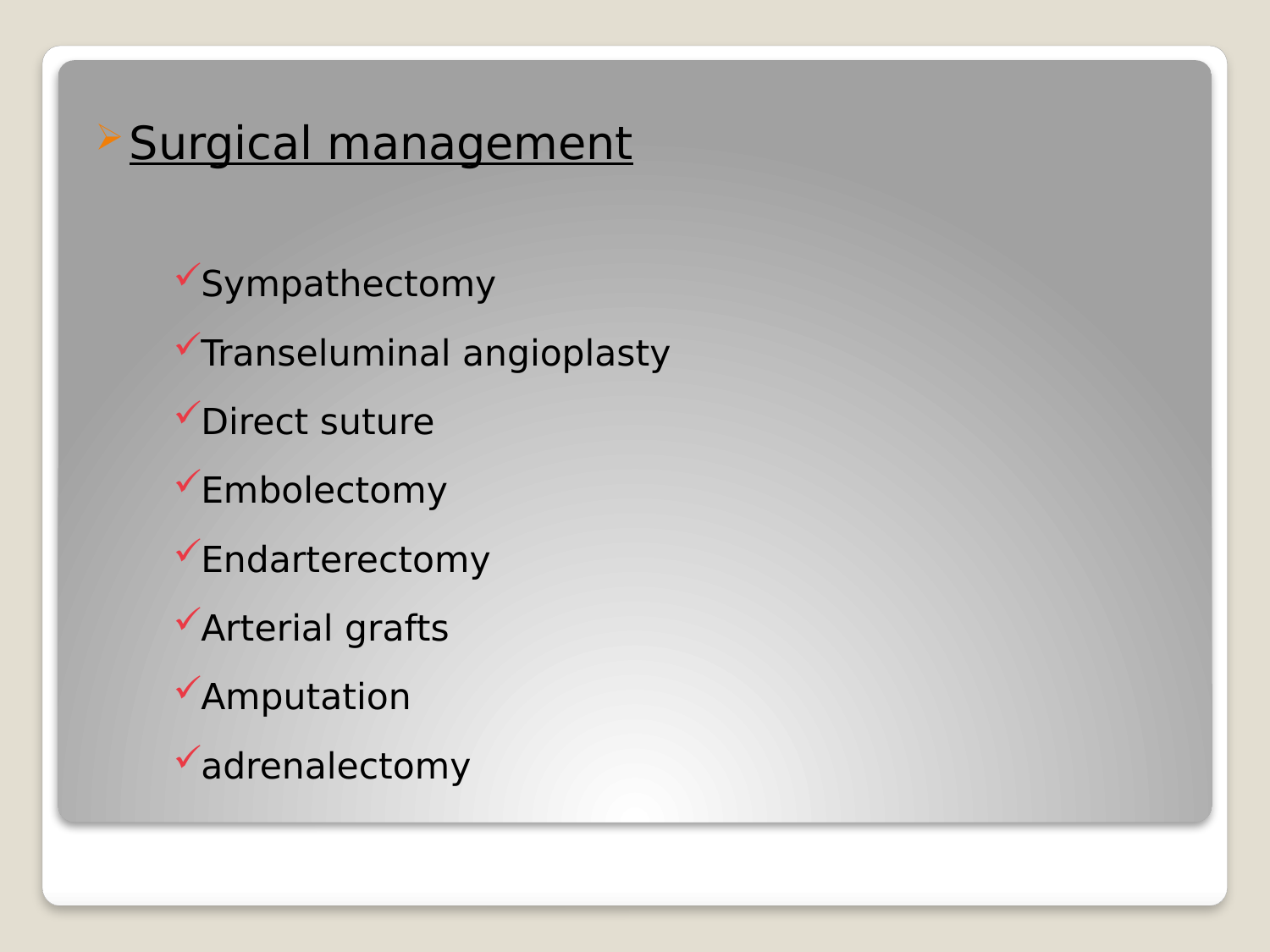

Surgical management

Sympathectomy
Transeluminal angioplasty
Direct suture
Embolectomy
Endarterectomy
Arterial grafts
Amputation
adrenalectomy